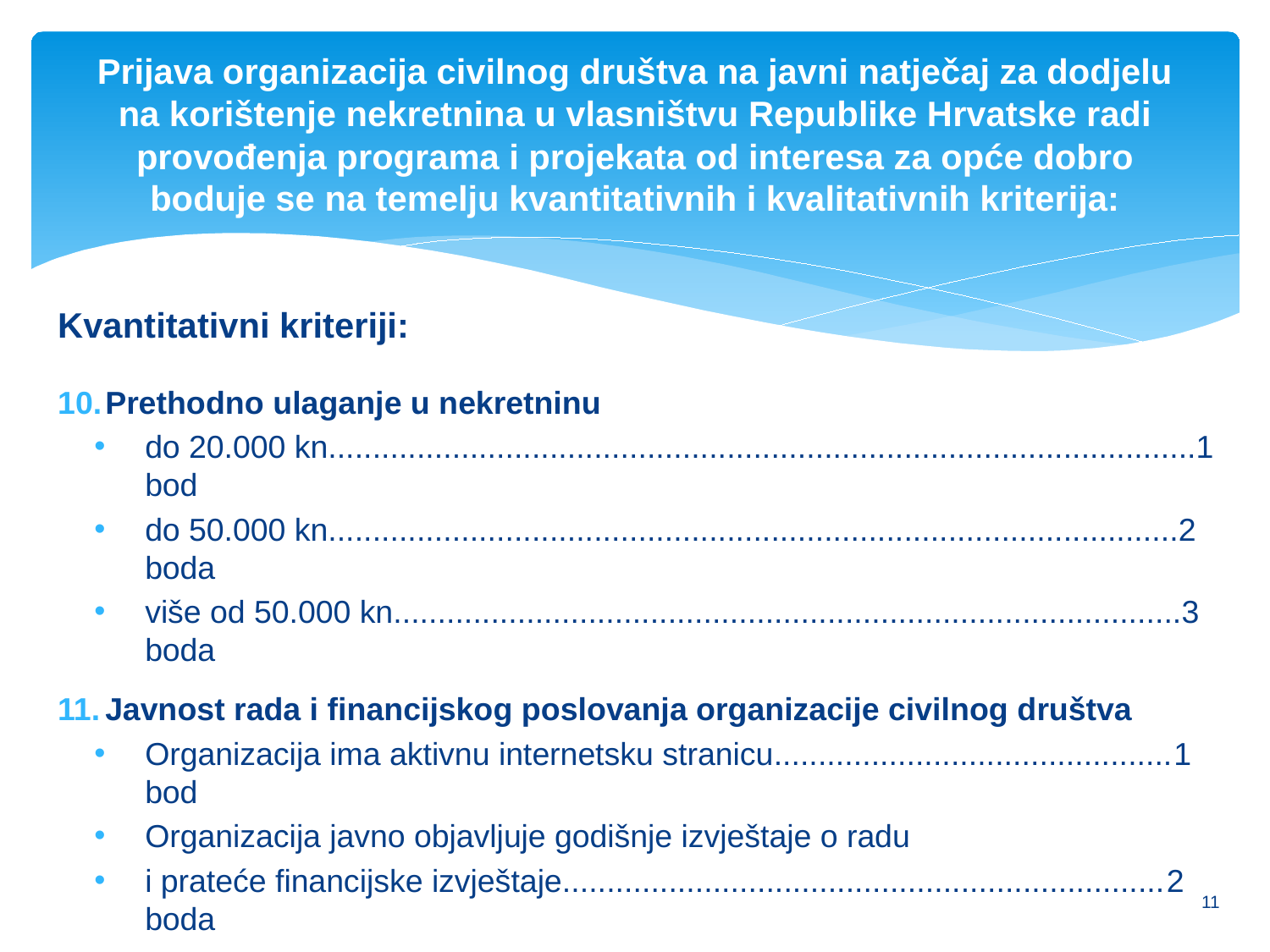

# Prijava organizacija civilnog društva na javni natječaj za dodjelu na korištenje nekretnina u vlasništvu Republike Hrvatske radi provođenja programa i projekata od interesa za opće dobro boduje se na temelju kvantitativnih i kvalitativnih kriterija:
Kvantitativni kriteriji:
Prethodno ulaganje u nekretninu
do 20.000 kn..................................................................................................1 bod
do 50.000 kn................................................................................................2 boda
više od 50.000 kn.........................................................................................3 boda
Javnost rada i financijskog poslovanja organizacije civilnog društva
Organizacija ima aktivnu internetsku stranicu.............................................1 bod
Organizacija javno objavljuje godišnje izvještaje o radu
i prateće financijske izvještaje....................................................................2 boda
11